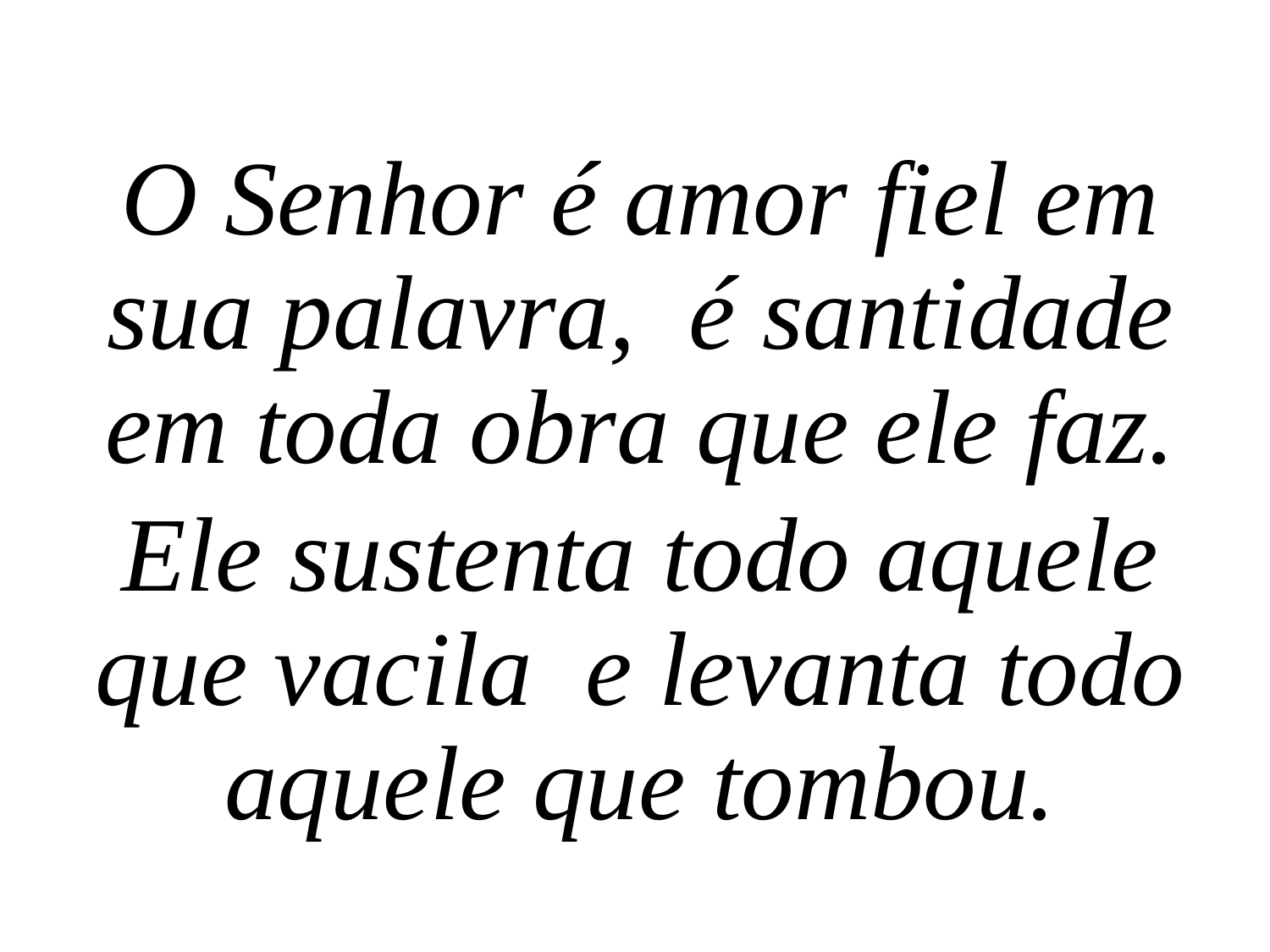

O Senhor é amor fiel em sua palavra,  é santidade em toda obra que ele faz.
Ele sustenta todo aquele que vacila  e levanta todo aquele que tombou.